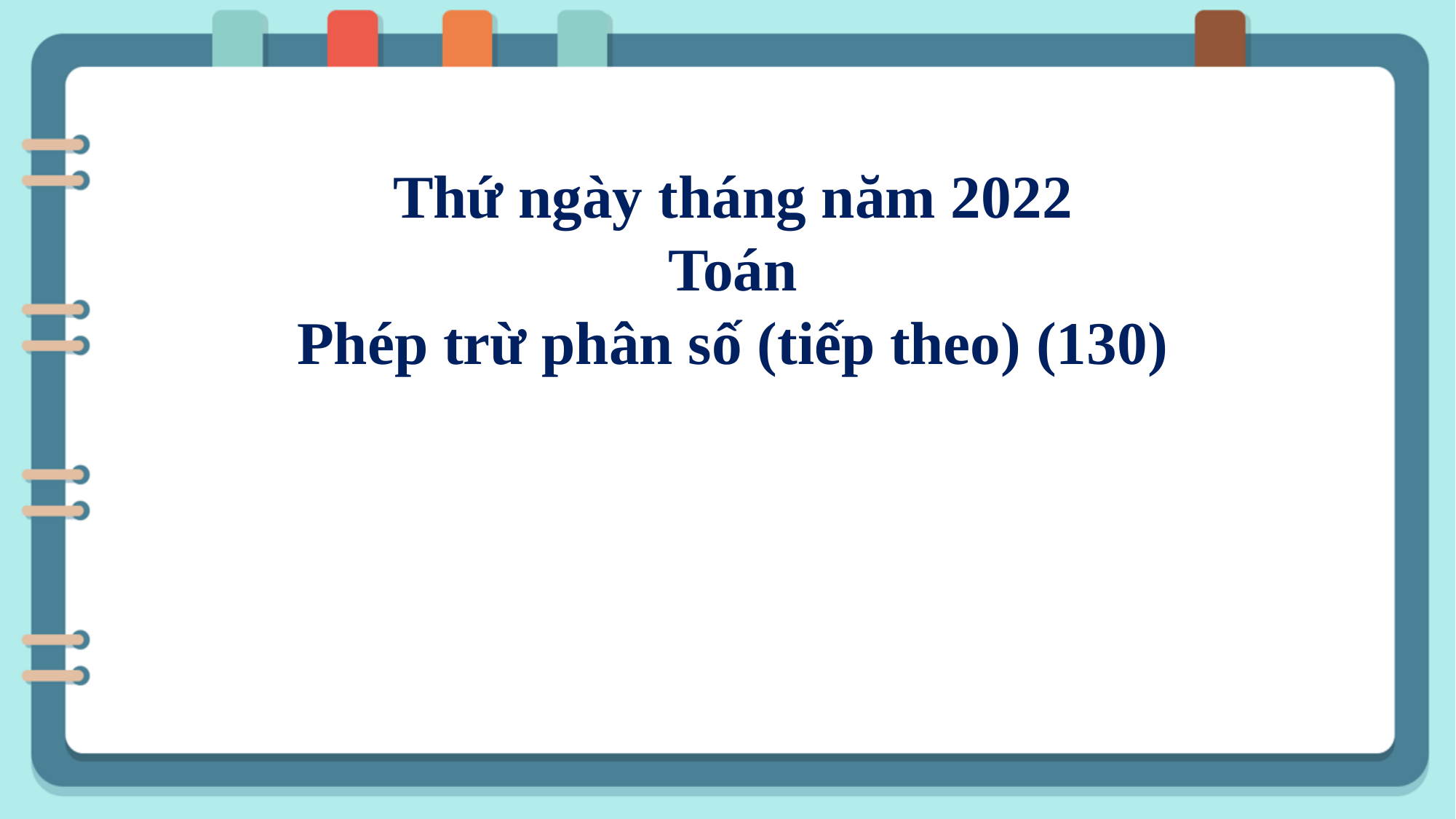

Thứ ngày tháng năm 2022
Toán
Phép trừ phân số (tiếp theo) (130)